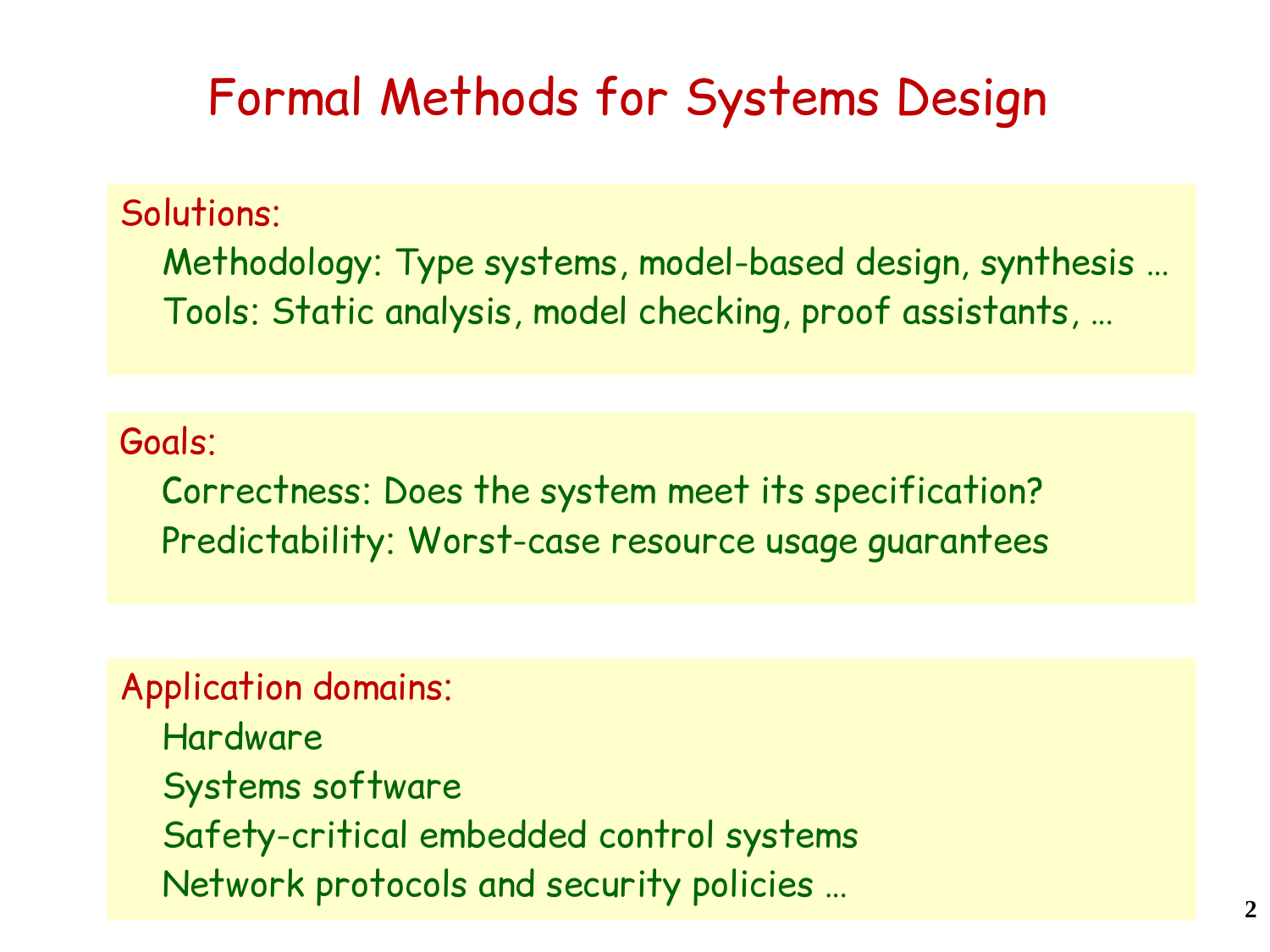

# Formal Methods for Systems Design
Solutions:
    Methodology: Type systems, model-based design, synthesis …
    Tools: Static analysis, model checking, proof assistants, …
Goals:
    Correctness: Does the system meet its specification?
    Predictability: Worst-case resource usage guarantees
Application domains:
    Hardware
    Systems software
    Safety-critical embedded control systems
    Network protocols and security policies …
2